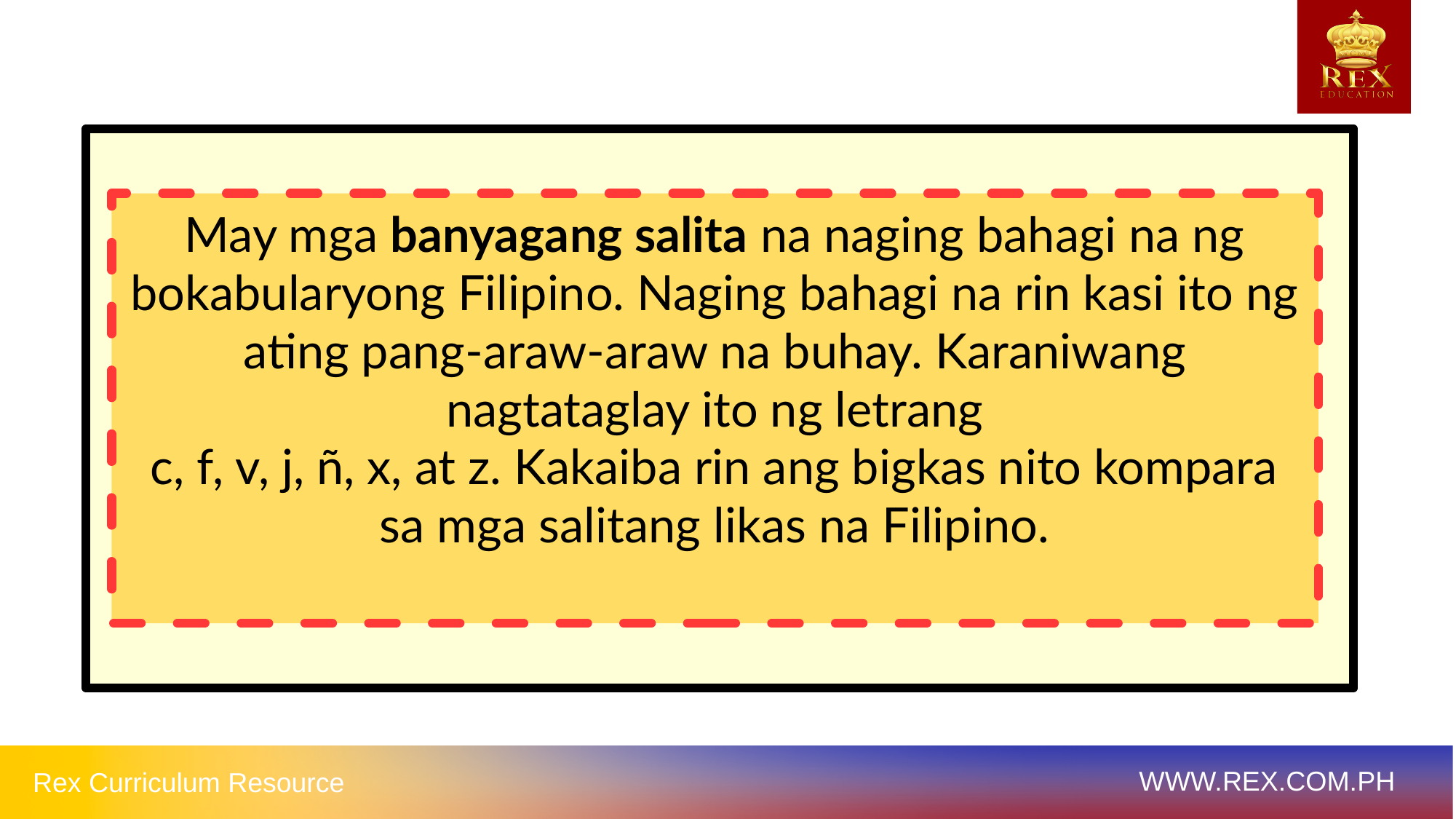

May mga banyagang salita na naging bahagi na ng
bokabularyong Filipino. Naging bahagi na rin kasi ito ng ating pang-araw-araw na buhay. Karaniwang nagtataglay ito ng letrang
c, f, v, j, ñ, x, at z. Kakaiba rin ang bigkas nito kompara sa mga salitang likas na Filipino.